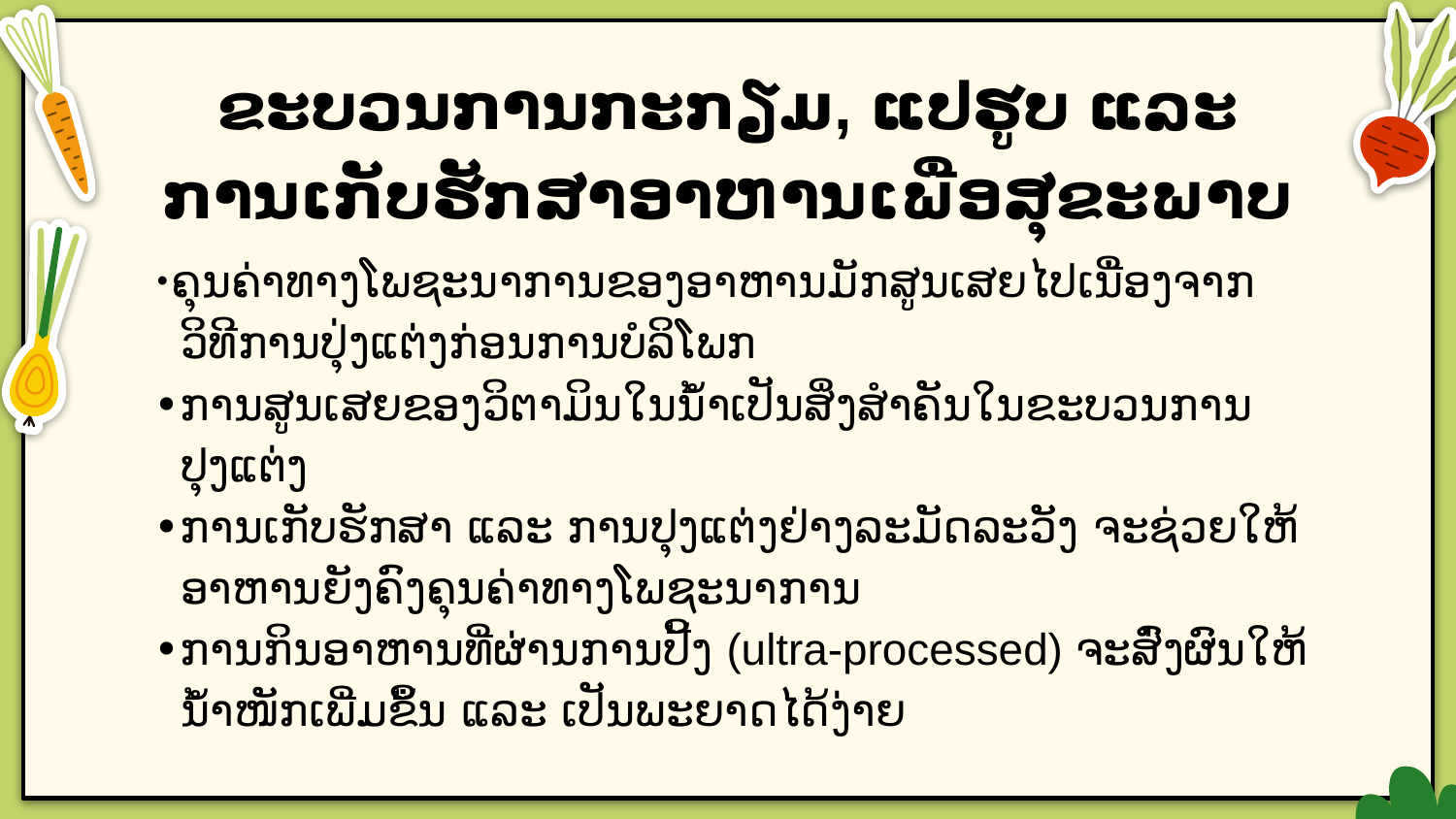

# ຂະບວນການກະກຽມ, ແປຮູບ ແລະ ການເກັບຮັກສາອາຫານເພື່ອສຸຂະພາບ
•ຄຸນຄ່າທາງໂພຊະນາການຂອງອາຫານມັກສູນເສຍໄປເນື່ອງຈາກວິທີການປຸ່ງແຕ່ງກ່ອນການບໍລິໂພກ
•ການສູນເສຍຂອງວິຕາມິນໃນນໍ້າເປັນສິ່ງສຳຄັນໃນຂະບວນການປຸງແຕ່ງ
•ການເກັບຮັກສາ ແລະ ການປຸງແຕ່ງຢ່າງລະມັດລະວັງ ຈະຊ່ວຍໃຫ້ອາຫານຍັງຄົງຄຸນຄ່າທາງໂພຊະນາການ
•ການກິນອາຫານທີ່ຜ່ານການປີ້ງ (ultra-processed) ຈະສົ່ງຜົນໃຫ້ນໍ້າໜັກເພີ່ມຂຶ້ນ ແລະ ເປັນພະຍາດໄດ້ງ່າຍ